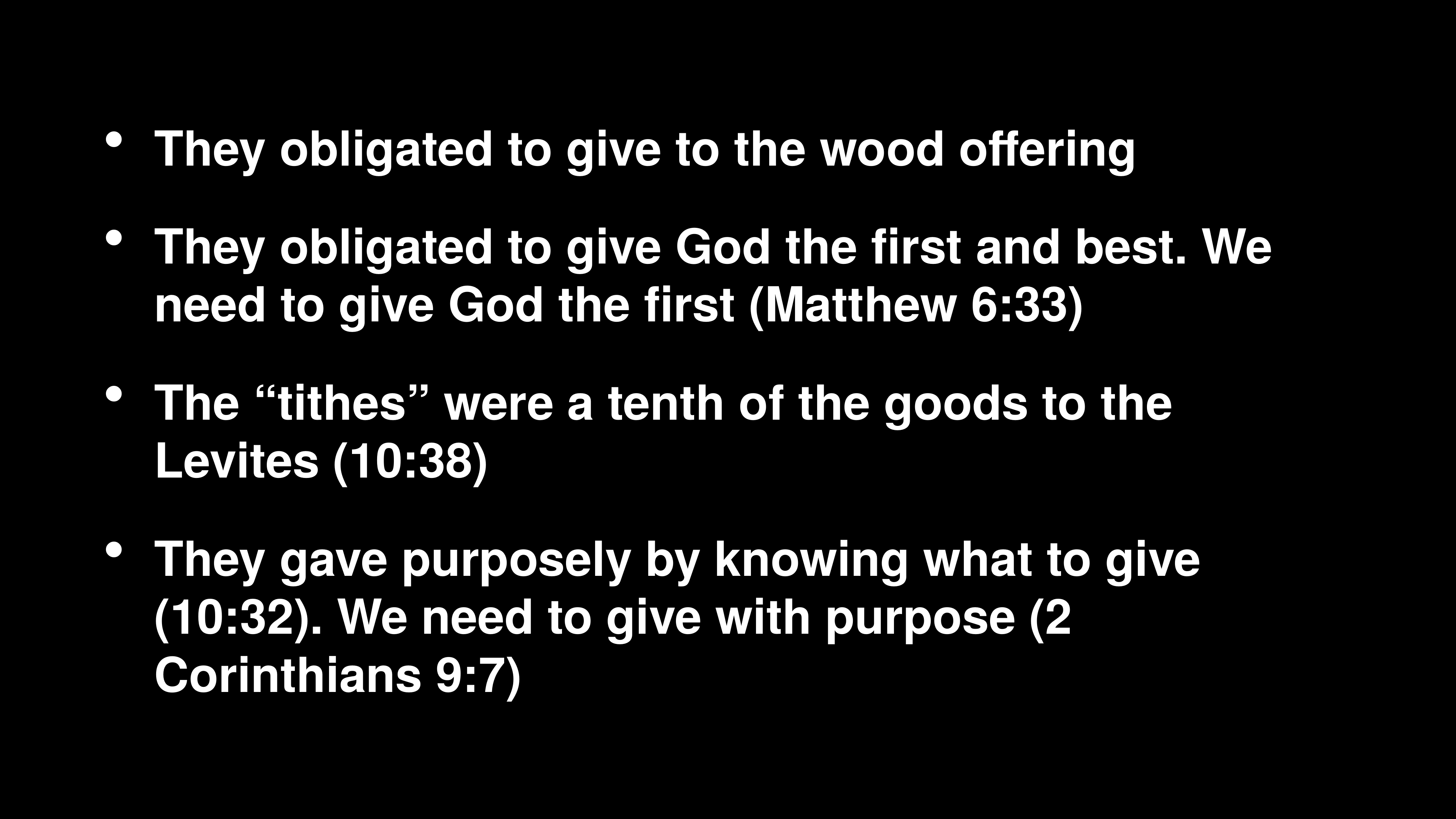

They obligated to give to the wood offering
They obligated to give God the first and best. We need to give God the first (Matthew 6:33)
The “tithes” were a tenth of the goods to the Levites (10:38)
They gave purposely by knowing what to give (10:32). We need to give with purpose (2 Corinthians 9:7)